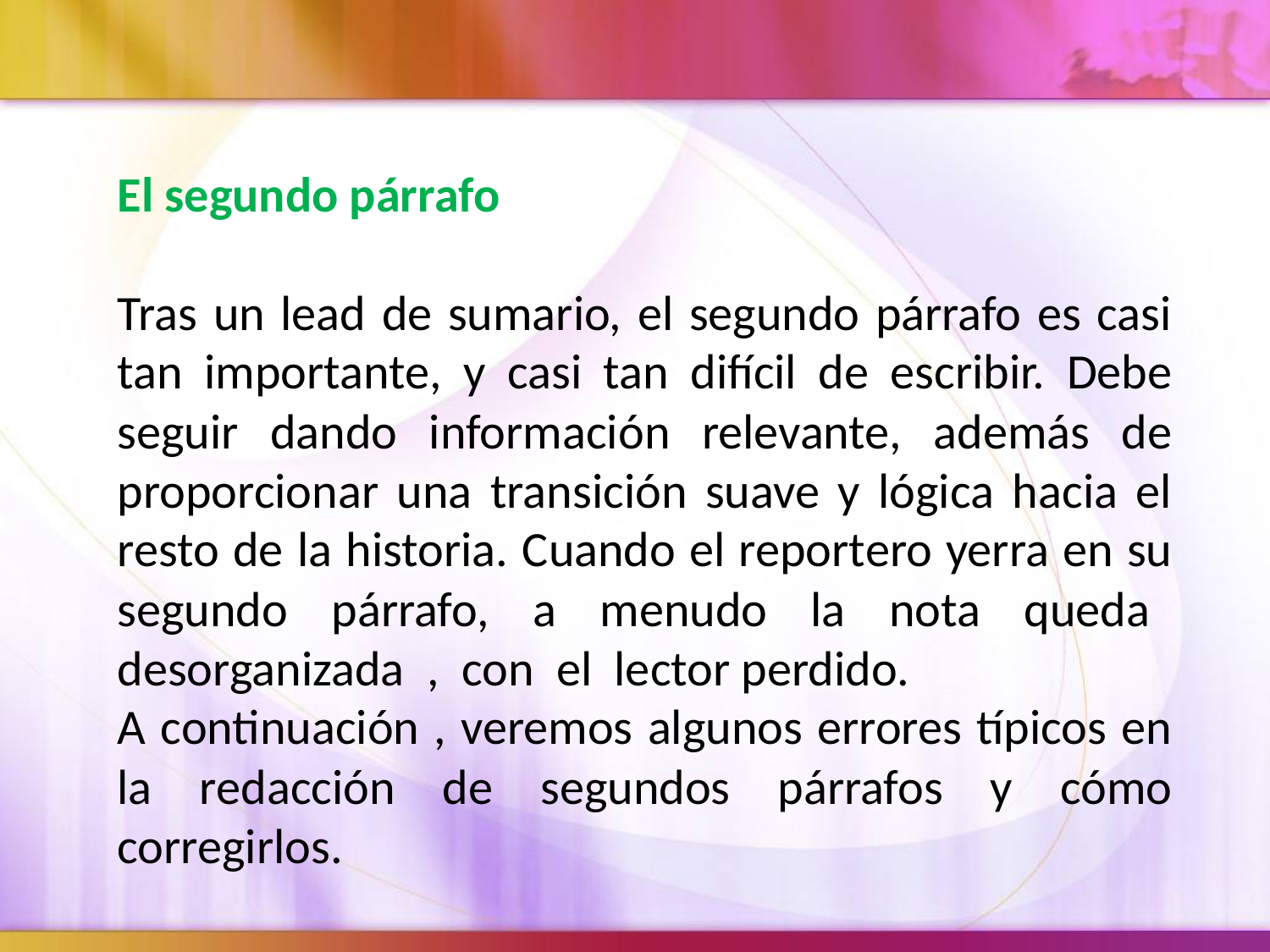

El segundo párrafo

Tras un lead de sumario, el segundo párrafo es casi tan importante, y casi tan difícil de escribir. Debe seguir dando información relevante, además de proporcionar una transición suave y lógica hacia el resto de la historia. Cuando el reportero yerra en su segundo  párrafo,  a  menudo  la  nota  queda  desorganizada  ,  con  el  lector perdido.
A continuación , veremos algunos errores típicos en la redacción de segundos párrafos y cómo corregirlos.